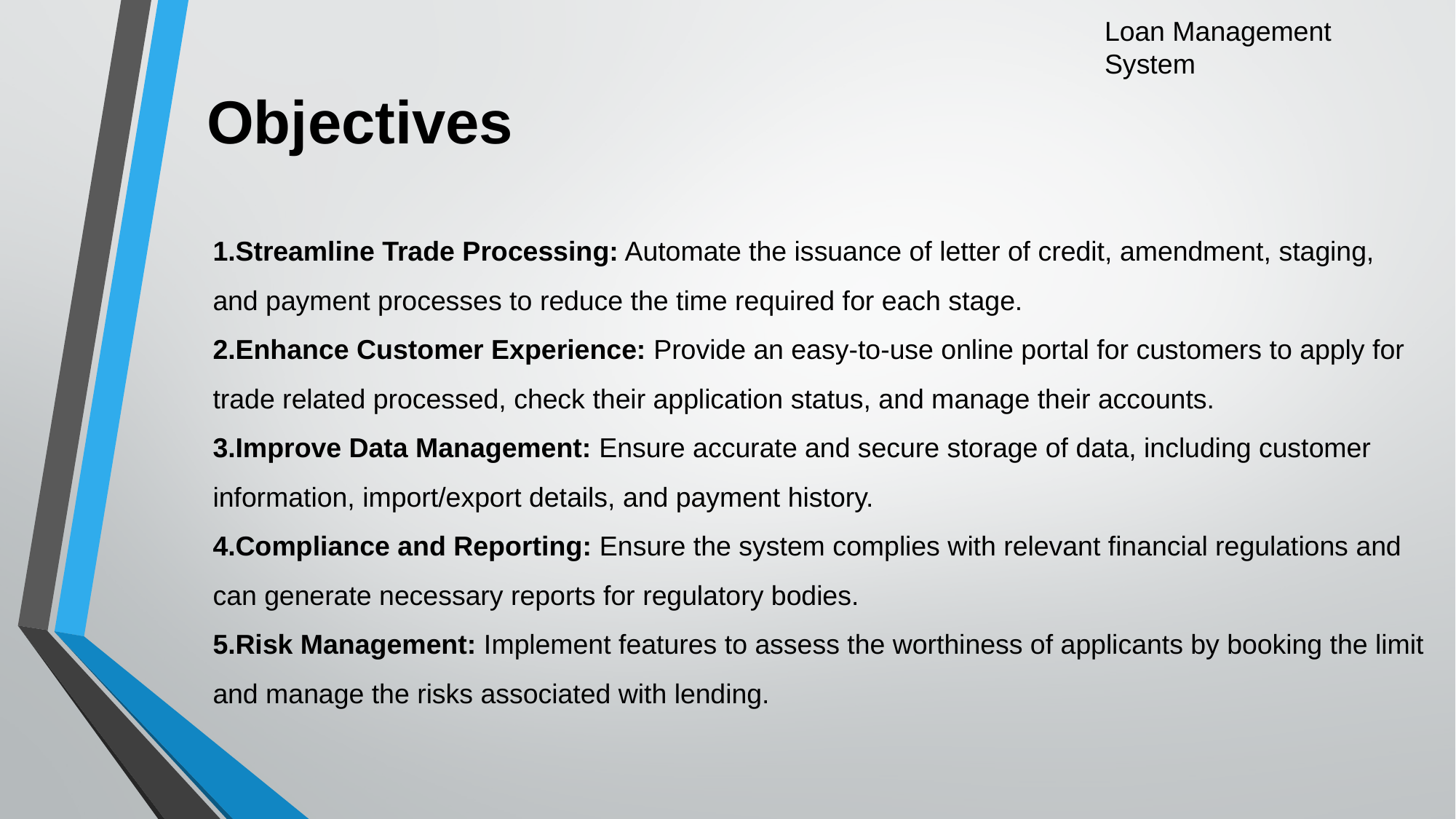

Loan Management System
# Objectives
Streamline Trade Processing: Automate the issuance of letter of credit, amendment, staging, and payment processes to reduce the time required for each stage.
Enhance Customer Experience: Provide an easy-to-use online portal for customers to apply for trade related processed, check their application status, and manage their accounts.
Improve Data Management: Ensure accurate and secure storage of data, including customer information, import/export details, and payment history.
Compliance and Reporting: Ensure the system complies with relevant financial regulations and can generate necessary reports for regulatory bodies.
Risk Management: Implement features to assess the worthiness of applicants by booking the limit and manage the risks associated with lending.